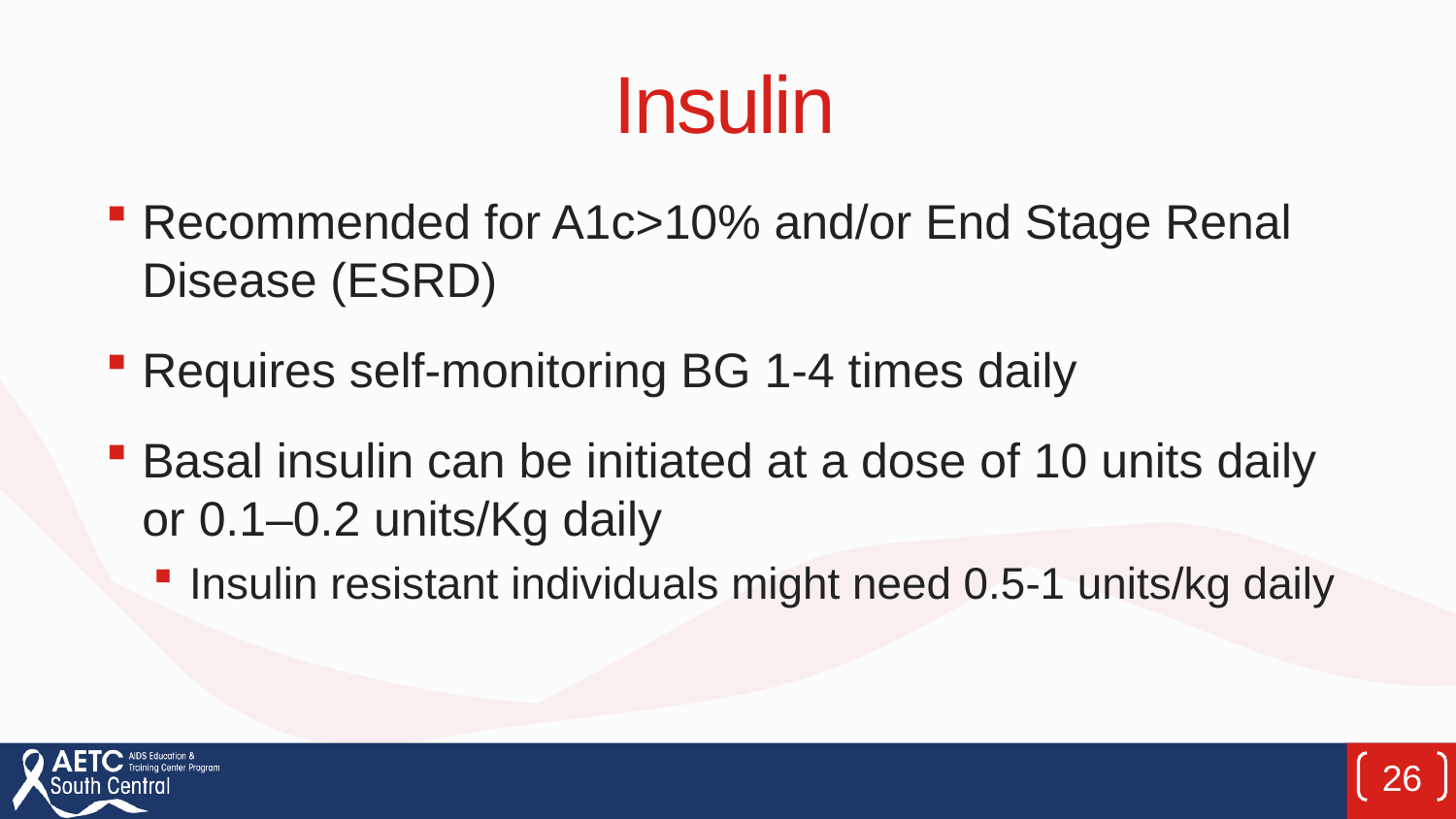

# Insulin
Recommended for A1c>10% and/or End Stage Renal Disease (ESRD)

Requires self-monitoring BG 1-4 times daily

Basal insulin can be initiated at a dose of 10 units daily or 0.1–0.2 units/Kg daily
Insulin resistant individuals might need 0.5-1 units/kg daily
26